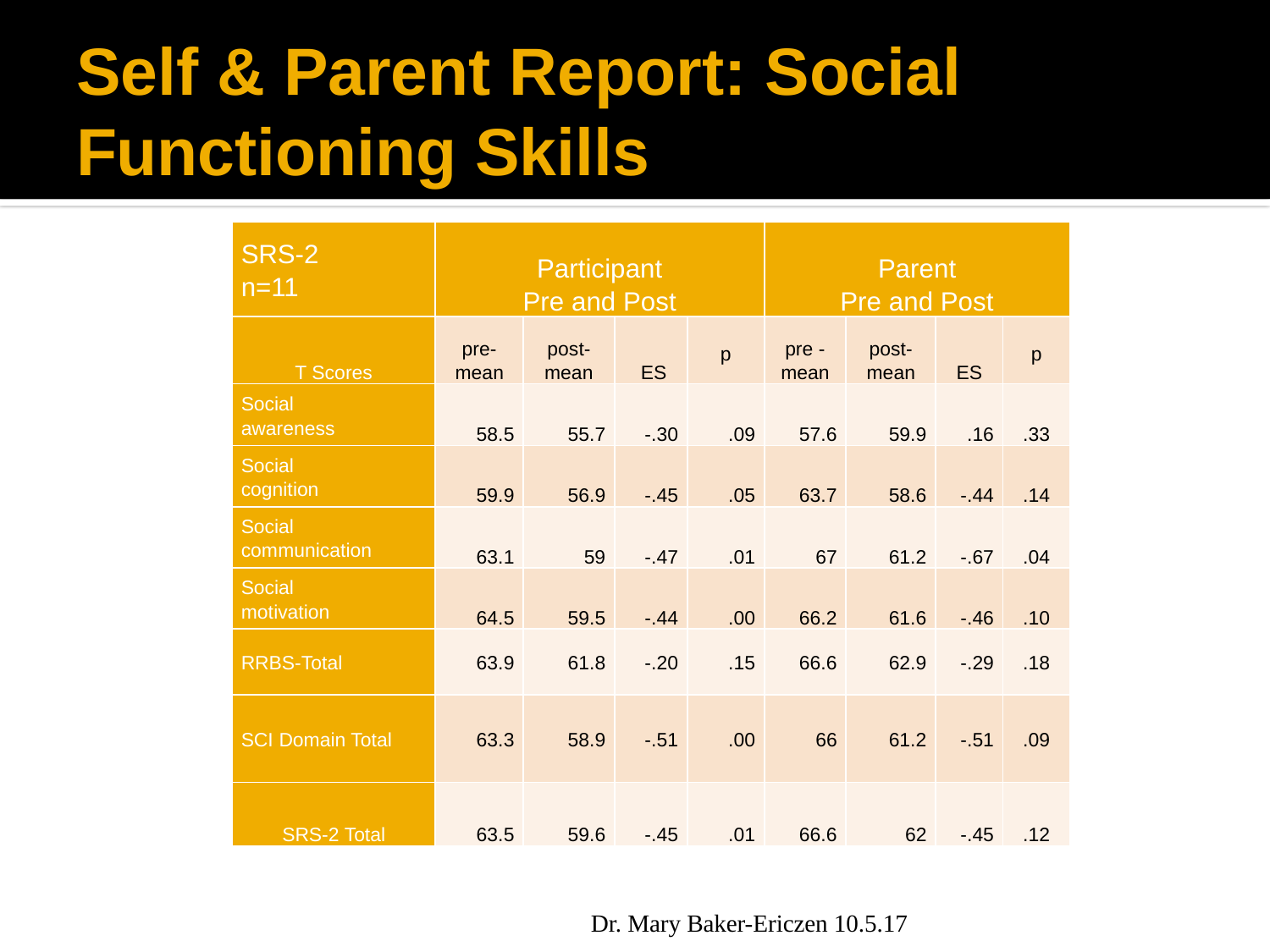

# Self & Parent Report: Social Functioning Skills
| SRS-2 n=11 | Participant Pre and Post |  |  |  | Parent Pre and Post |  |  |  |
| --- | --- | --- | --- | --- | --- | --- | --- | --- |
| T Scores | pre-mean | post-mean | ES | p | pre -mean | post-mean | ES | p |
| Social awareness | 58.5 | 55.7 | -.30 | .09 | 57.6 | 59.9 | .16 | .33 |
| Social cognition | 59.9 | 56.9 | -.45 | .05 | 63.7 | 58.6 | -.44 | .14 |
| Social communication | 63.1 | 59 | -.47 | .01 | 67 | 61.2 | -.67 | .04 |
| Social motivation | 64.5 | 59.5 | -.44 | .00 | 66.2 | 61.6 | -.46 | .10 |
| RRBS-Total | 63.9 | 61.8 | -.20 | .15 | 66.6 | 62.9 | -.29 | .18 |
| SCI Domain Total | 63.3 | 58.9 | -.51 | .00 | 66 | 61.2 | -.51 | .09 |
| SRS-2 Total | 63.5 | 59.6 | -.45 | .01 | 66.6 | 62 | -.45 | .12 |
Dr. Mary Baker-Ericzen 10.5.17